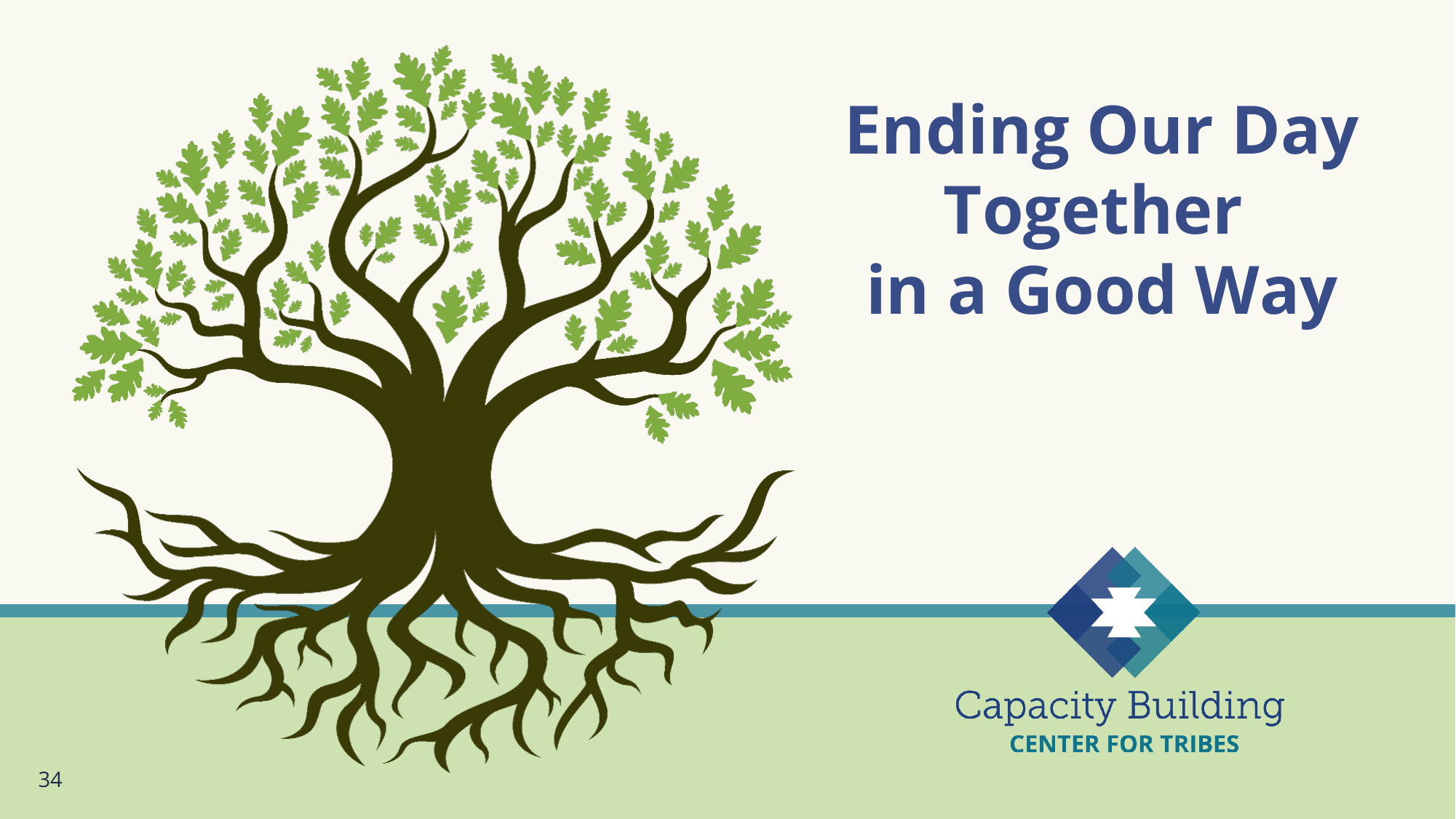

Ending Our Day
Together
in a Good Way
34